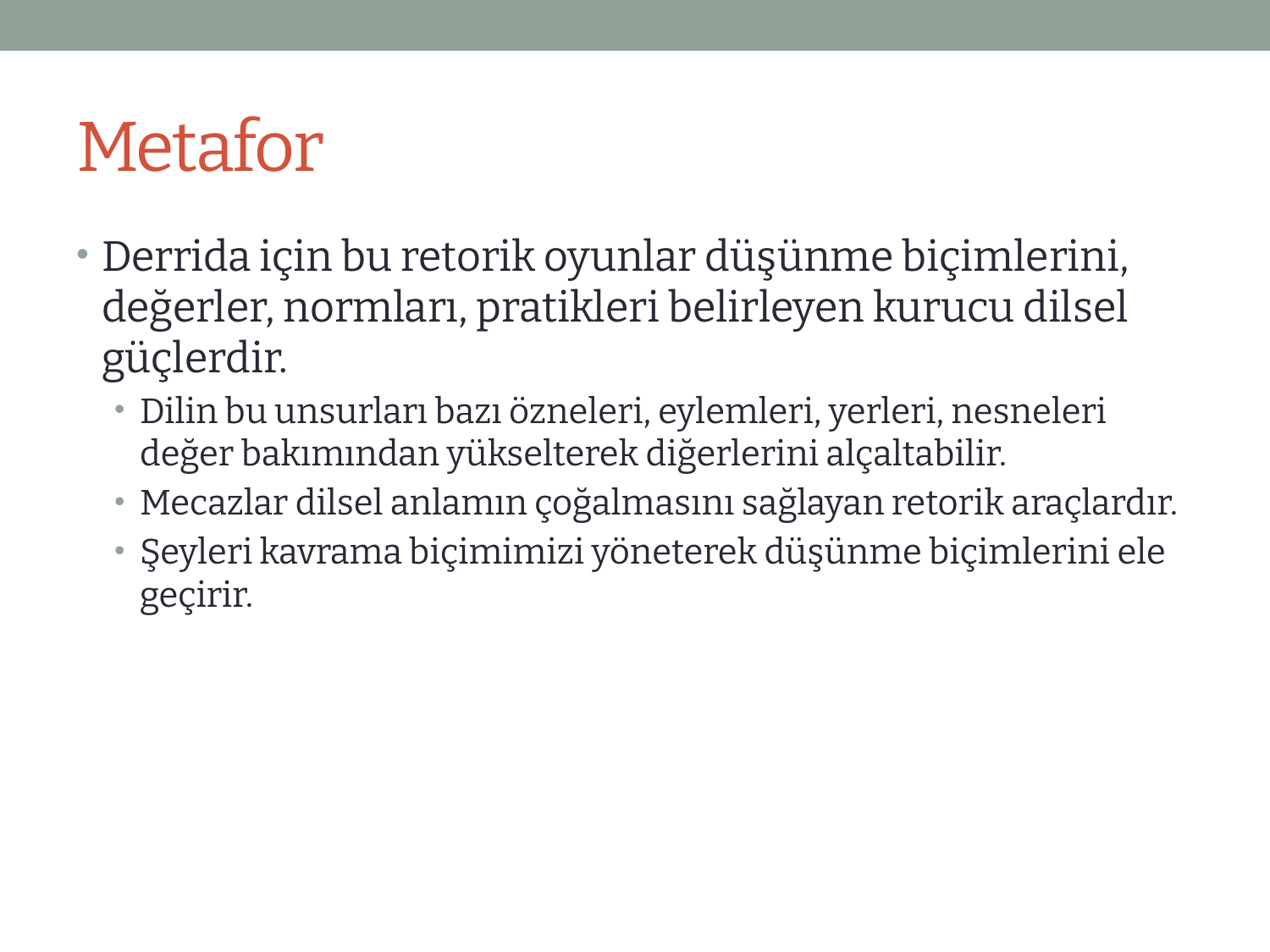

# Metafor
Derrida için bu retorik oyunlar düşünme biçimlerini, değerler, normları, pratikleri belirleyen kurucu dilsel güçlerdir.
Dilin bu unsurları bazı özneleri, eylemleri, yerleri, nesneleri değer bakımından yükselterek diğerlerini alçaltabilir.
Mecazlar dilsel anlamın çoğalmasını sağlayan retorik araçlardır.
Şeyleri kavrama biçimimizi yöneterek düşünme biçimlerini ele geçirir.